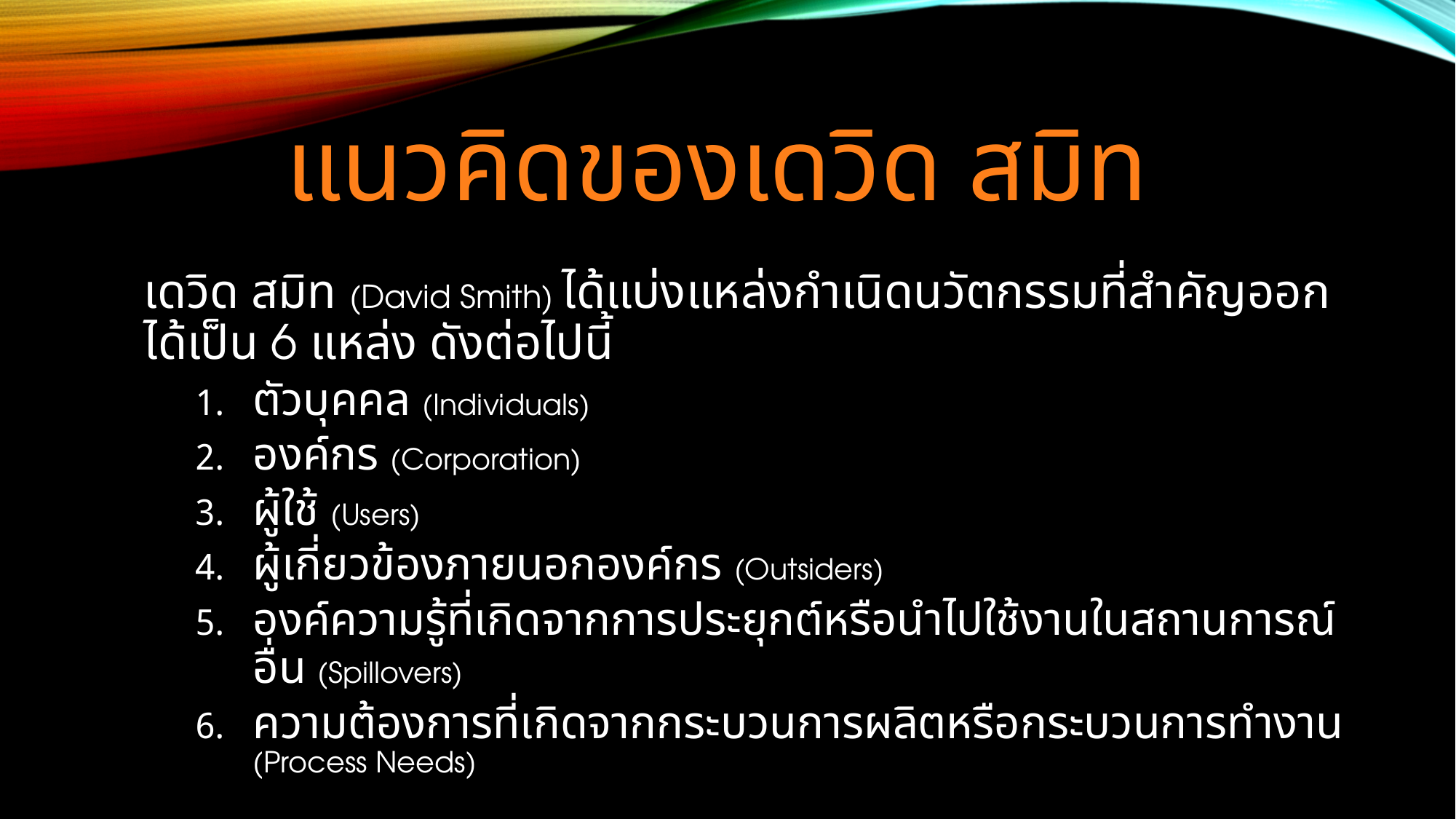

# แนวคิดของเดวิด สมิท
	เดวิด สมิท (David Smith) ได้แบ่งแหล่งกำเนิดนวัตกรรมที่สำคัญออกได้เป็น 6 แหล่ง ดังต่อไปนี้
ตัวบุคคล (Individuals)
องค์กร (Corporation)
ผู้ใช้ (Users)
ผู้เกี่ยวข้องภายนอกองค์กร (Outsiders)
องค์ความรู้ที่เกิดจากการประยุกต์หรือนำไปใช้งานในสถานการณ์อื่น (Spillovers)
ความต้องการที่เกิดจากกระบวนการผลิตหรือกระบวนการทำงาน (Process Needs)